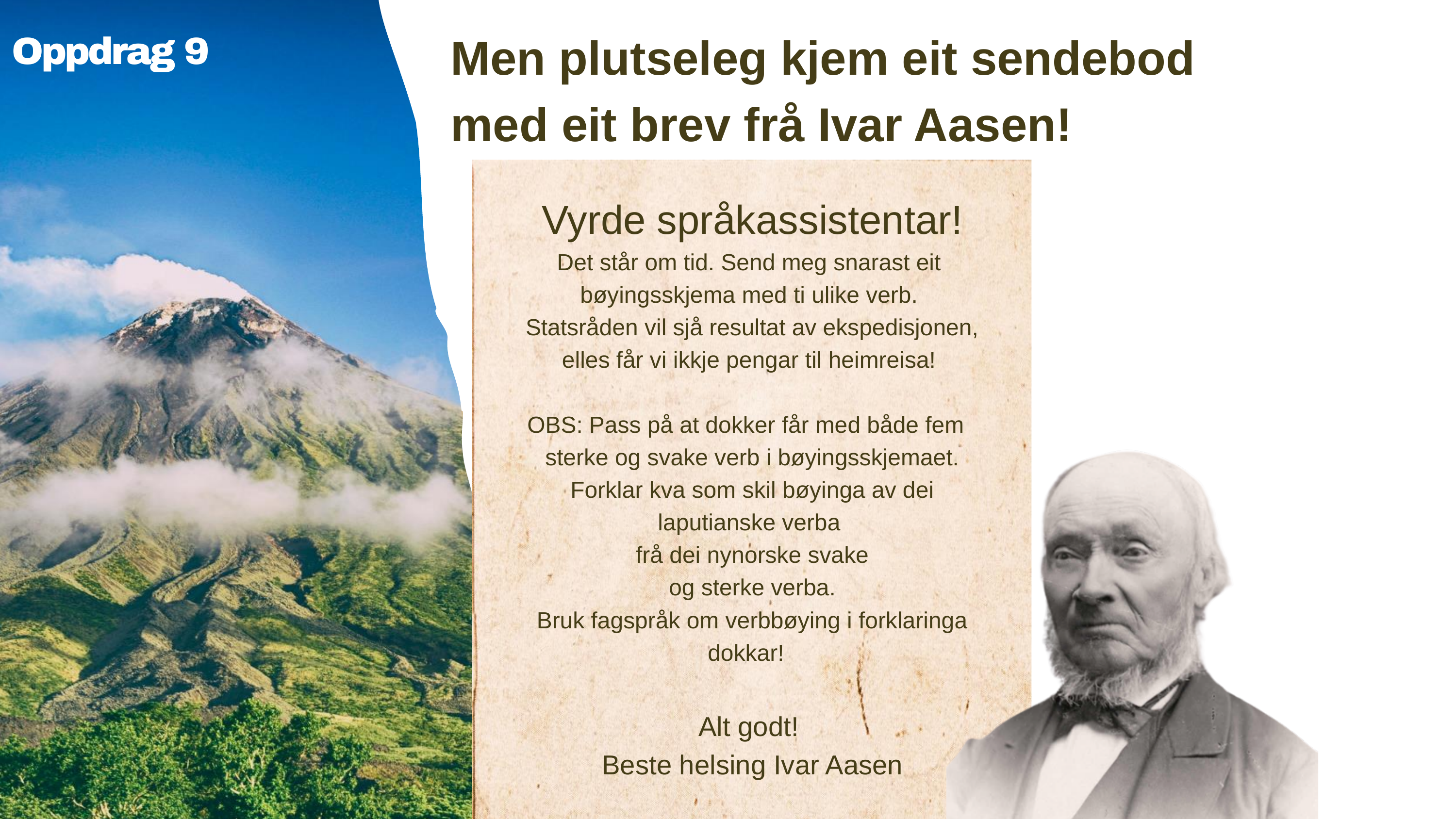

Men plutseleg kjem eit sendebod med eit brev frå Ivar Aasen!

Oppdrag 9
Vyrde språkassistentar!
Det står om tid. Send meg snarast eit
bøyingsskjema med ti ulike verb.
Statsråden vil sjå resultat av ekspedisjonen, elles får vi ikkje pengar til heimreisa!

OBS: Pass på at dokker får med både fem
sterke og svake verb i bøyingsskjemaet.
Forklar kva som skil bøyinga av dei laputianske verba
 frå dei nynorske svake
og sterke verba.
Bruk fagspråk om verbbøying i forklaringa dokkar!

Alt godt!
Beste helsing Ivar Aasen